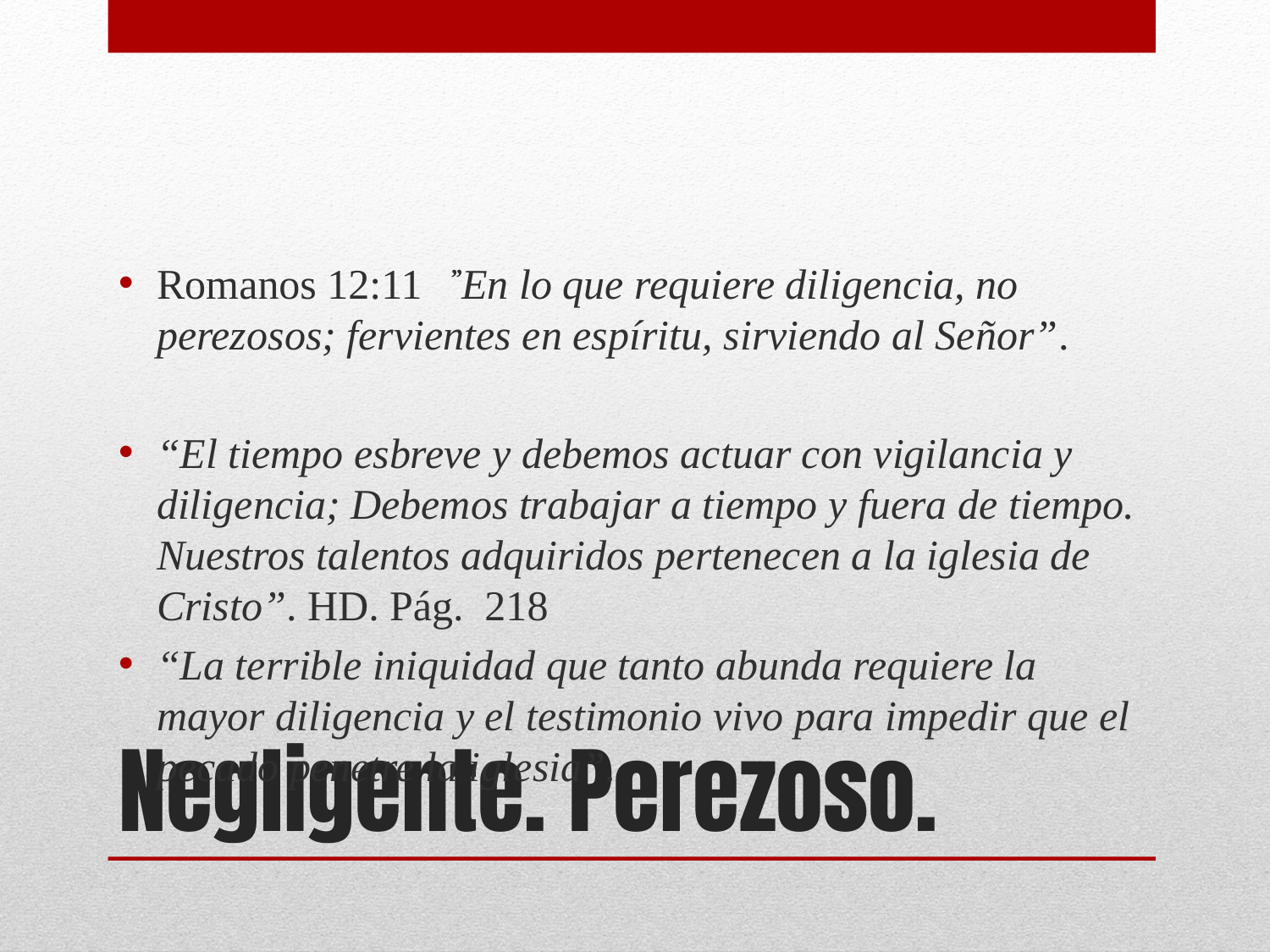

Romanos 12:11   ”En lo que requiere diligencia, no perezosos; fervientes en espíritu, sirviendo al Señor”.

“El tiempo esbreve y debemos actuar con vigilancia y diligencia; Debemos trabajar a tiempo y fuera de tiempo. Nuestros talentos adquiridos pertenecen a la iglesia de Cristo”. HD. Pág.  218
“La terrible iniquidad que tanto abunda requiere la mayor diligencia y el testimonio vivo para impedir que el pecado penetre la iglesia”.

# Negligente. Perezoso.